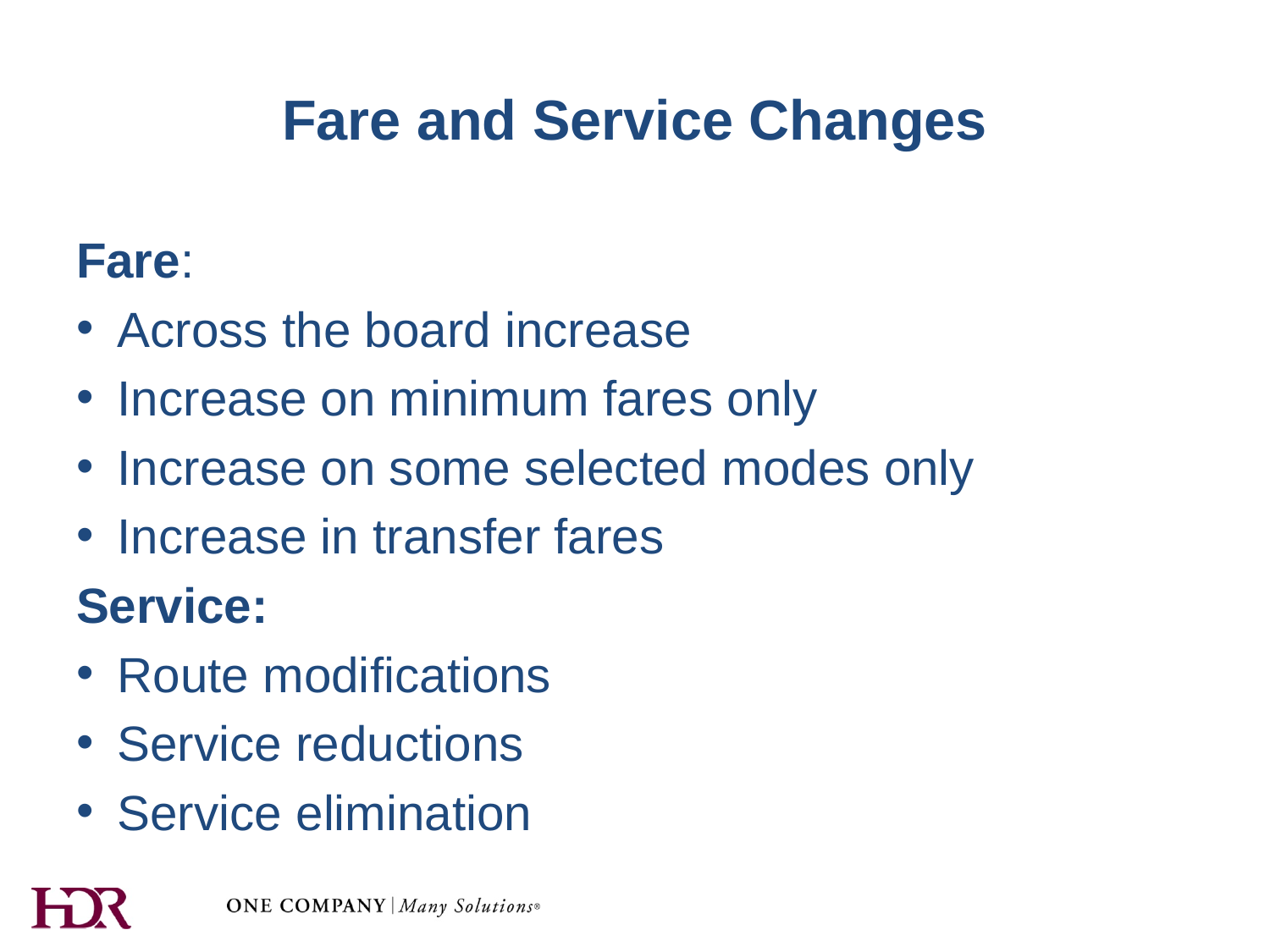

# Fare and Service Changes
Fare:
Across the board increase
Increase on minimum fares only
Increase on some selected modes only
Increase in transfer fares
Service:
Route modifications
Service reductions
Service elimination